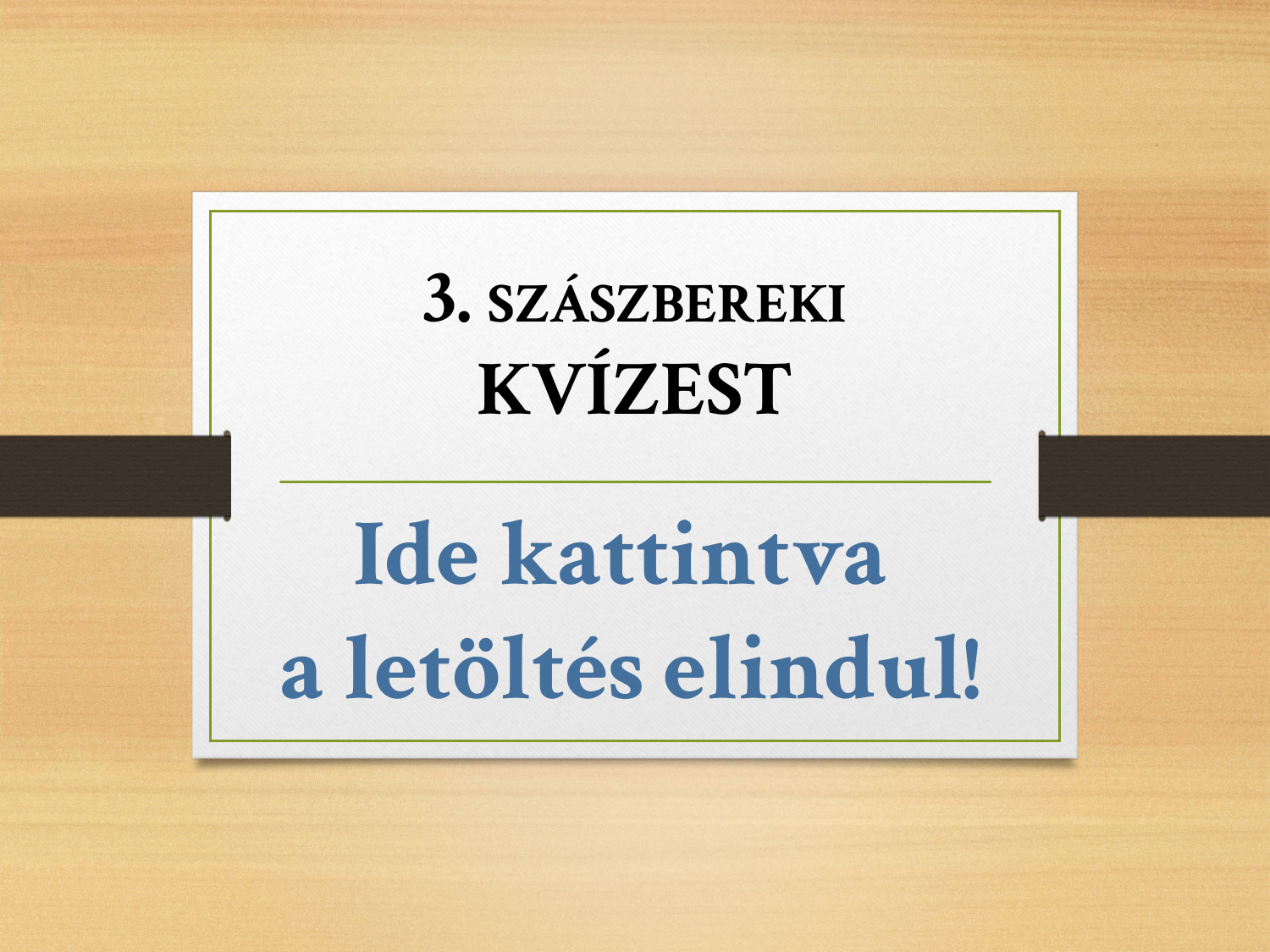

# 3. Szászbereki Kvízest
Ide kattintva
a letöltés elindul!